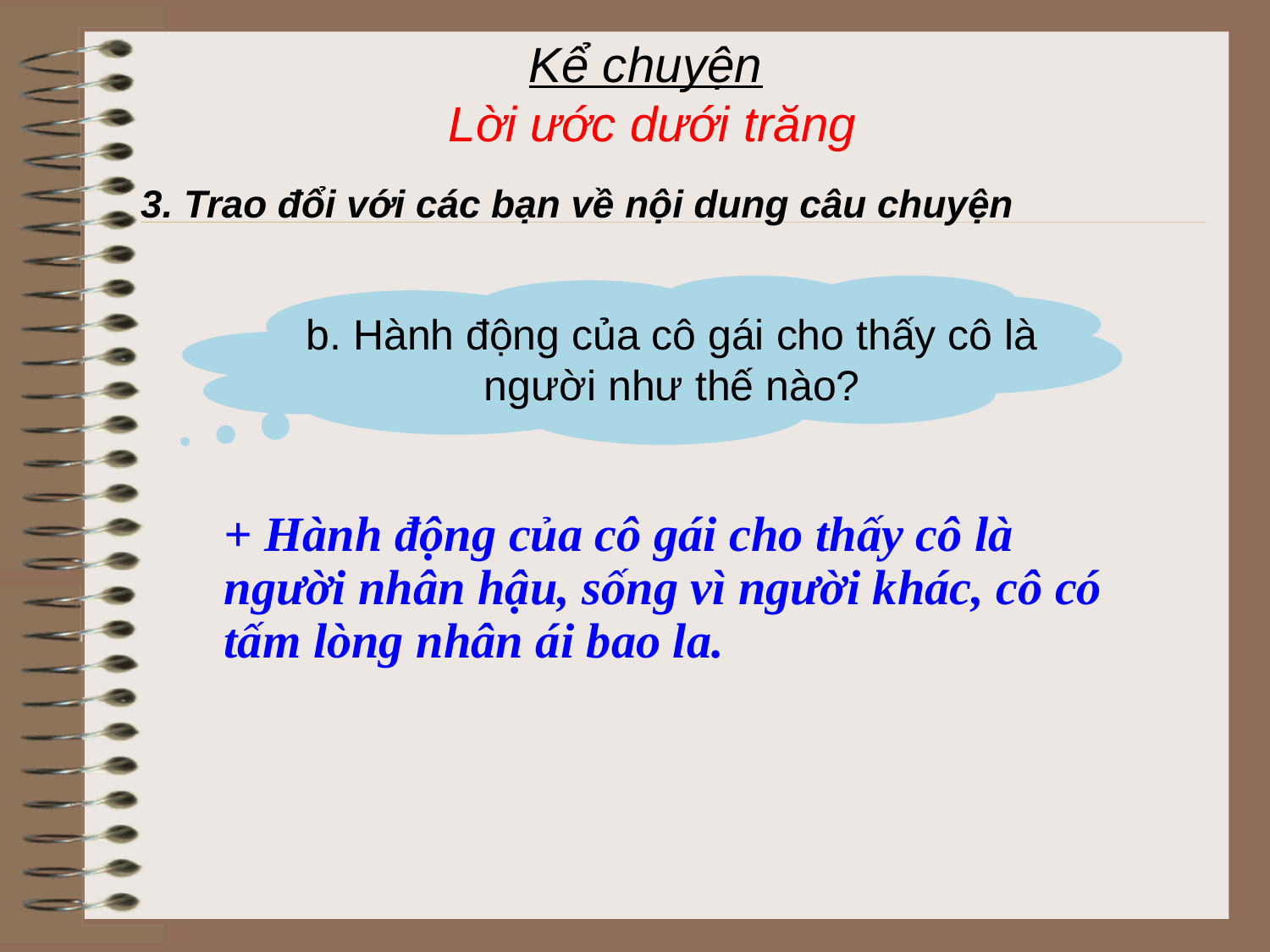

# Kể chuyện Lời ước dưới trăng
 3. Trao đổi với các bạn về nội dung câu chuyện

b. Hành động của cô gái cho thấy cô là người như thế nào?
+ Hành động của cô gái cho thấy cô là người nhân hậu, sống vì người khác, cô có tấm lòng nhân ái bao la.